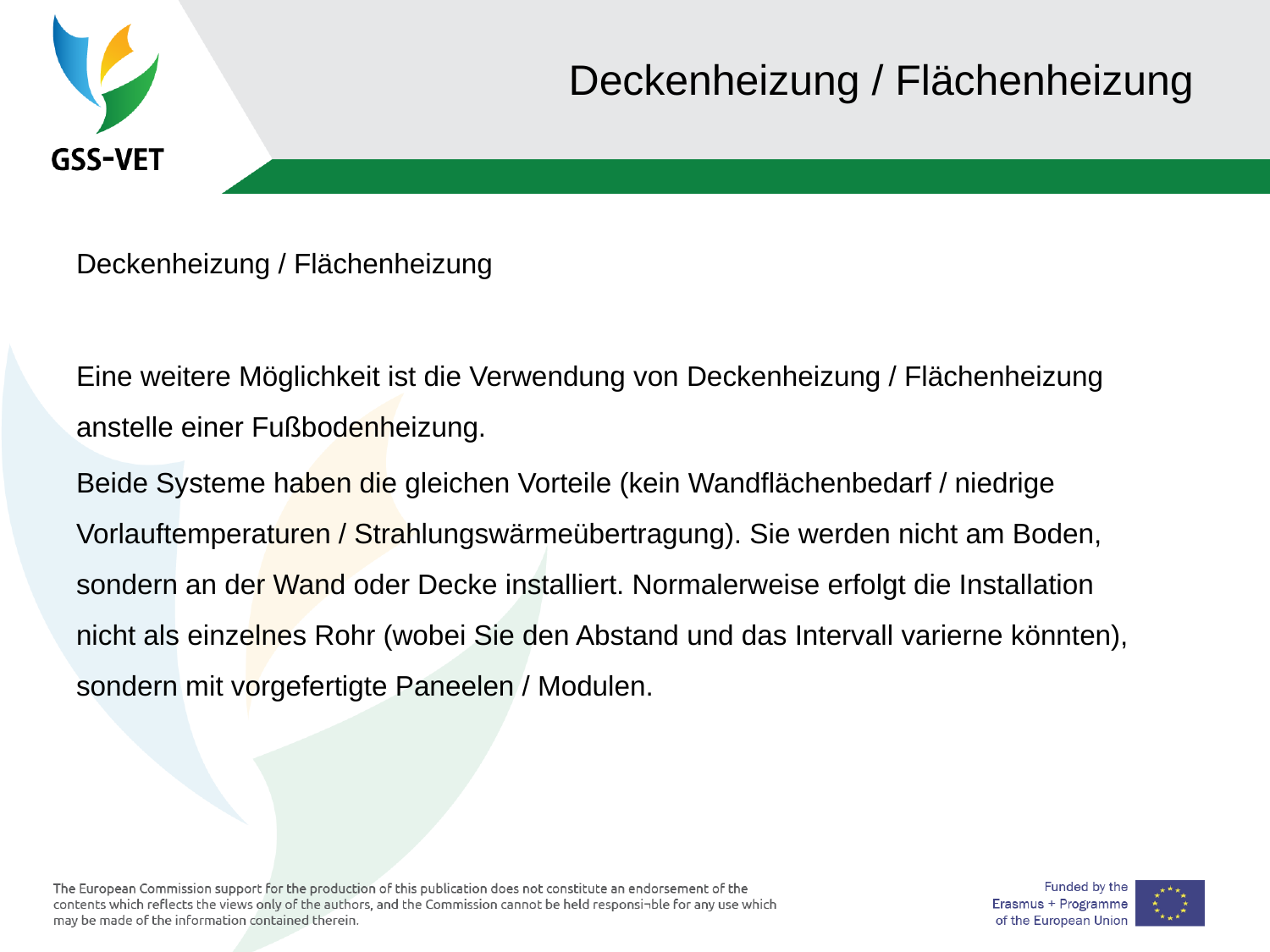

# Deckenheizung / Flächenheizung
Deckenheizung / Flächenheizung

Eine weitere Möglichkeit ist die Verwendung von Deckenheizung / Flächenheizung anstelle einer Fußbodenheizung.
Beide Systeme haben die gleichen Vorteile (kein Wandflächenbedarf / niedrige Vorlauftemperaturen / Strahlungswärmeübertragung). Sie werden nicht am Boden, sondern an der Wand oder Decke installiert. Normalerweise erfolgt die Installation nicht als einzelnes Rohr (wobei Sie den Abstand und das Intervall varierne könnten), sondern mit vorgefertigte Paneelen / Modulen.